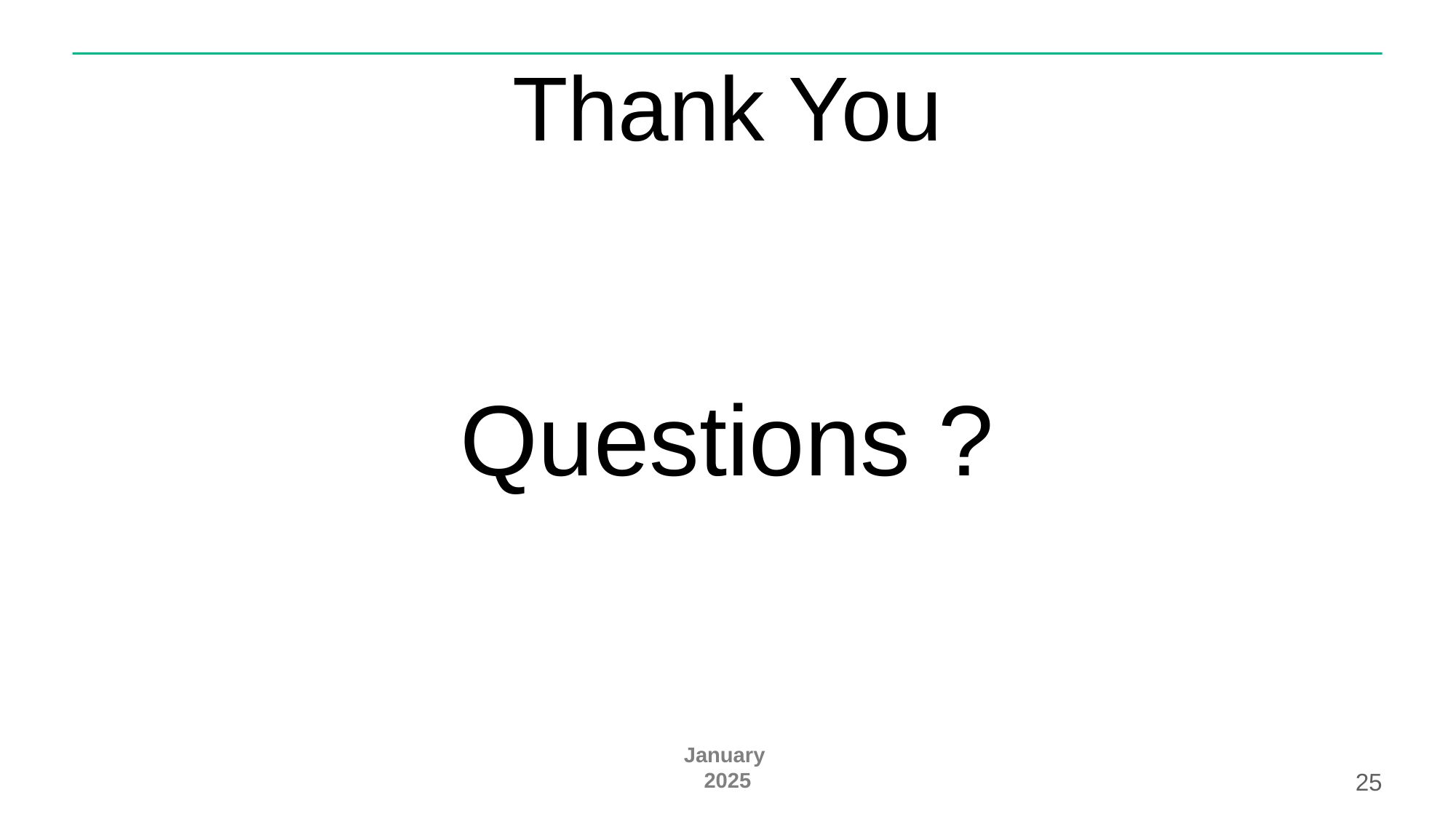

# Thank You Questions ?
January  2025
25